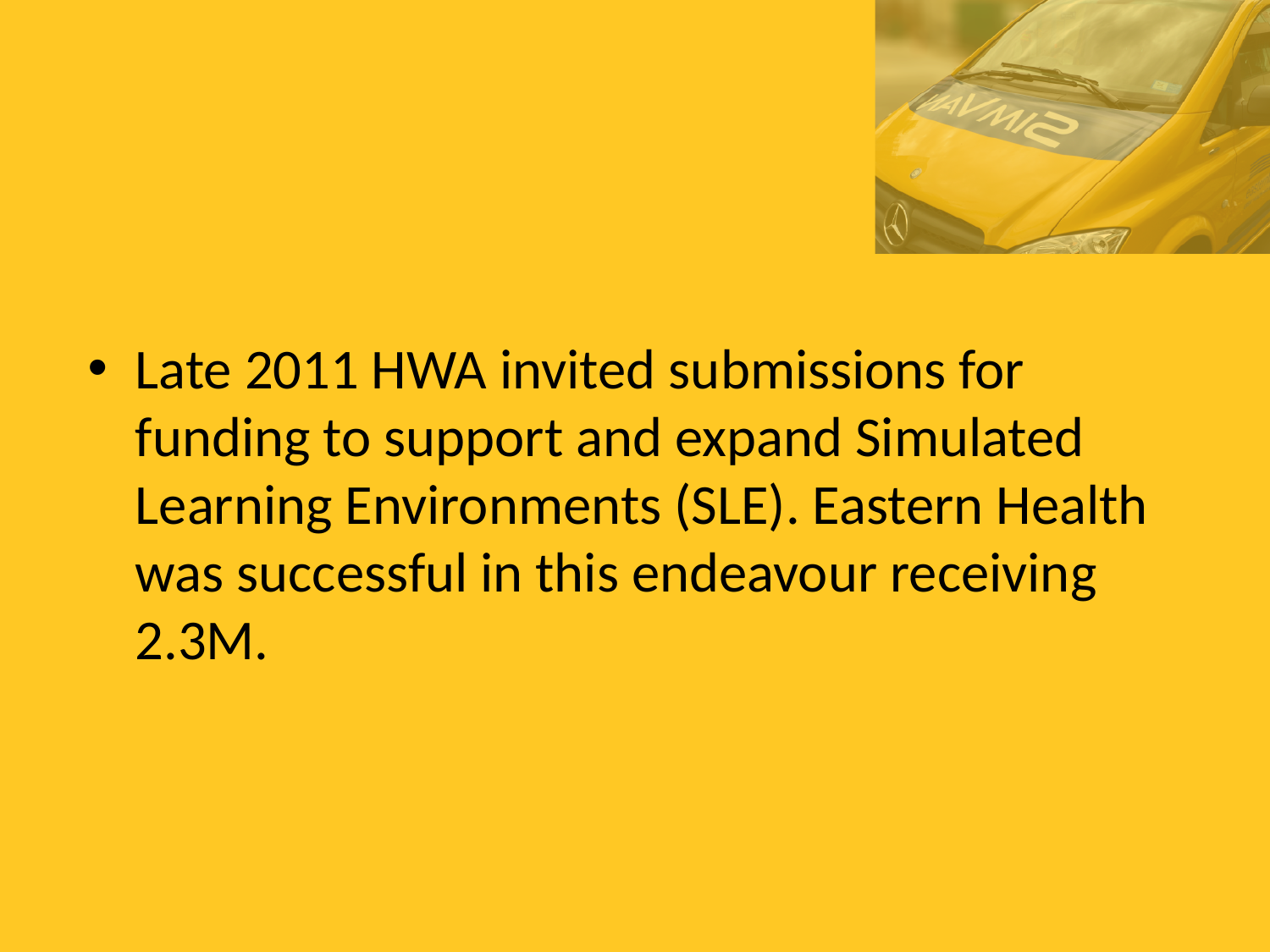

Late 2011 HWA invited submissions for funding to support and expand Simulated Learning Environments (SLE). Eastern Health was successful in this endeavour receiving 2.3M.